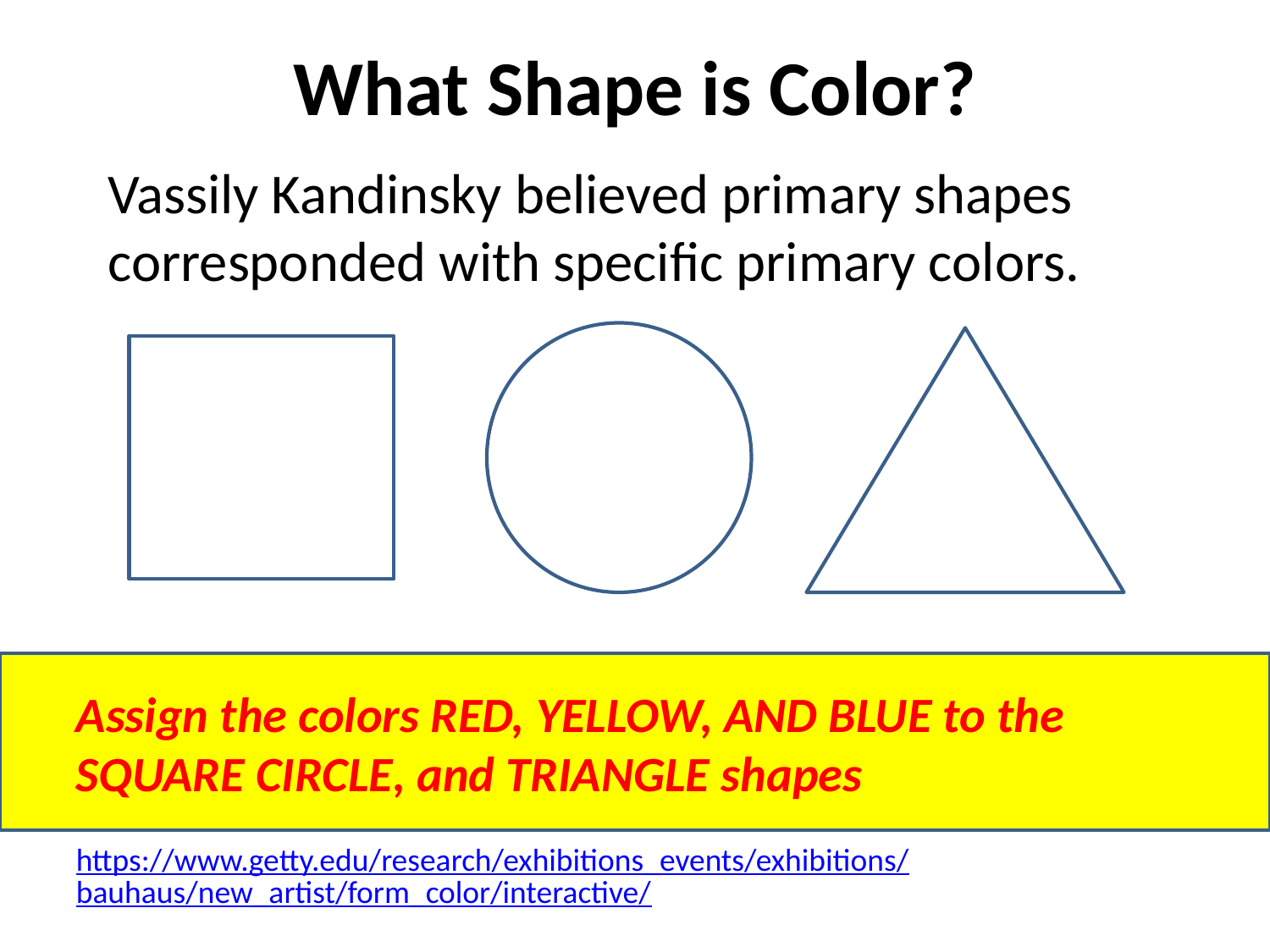

# What Shape is Color?
Vassily Kandinsky believed primary shapes corresponded with specific primary colors.

Assign the colors RED, YELLOW, AND BLUE to the SQUARE CIRCLE, and TRIANGLE shapes
https://www.getty.edu/research/exhibitions_events/exhibitions/bauhaus/new_artist/form_color/interactive/